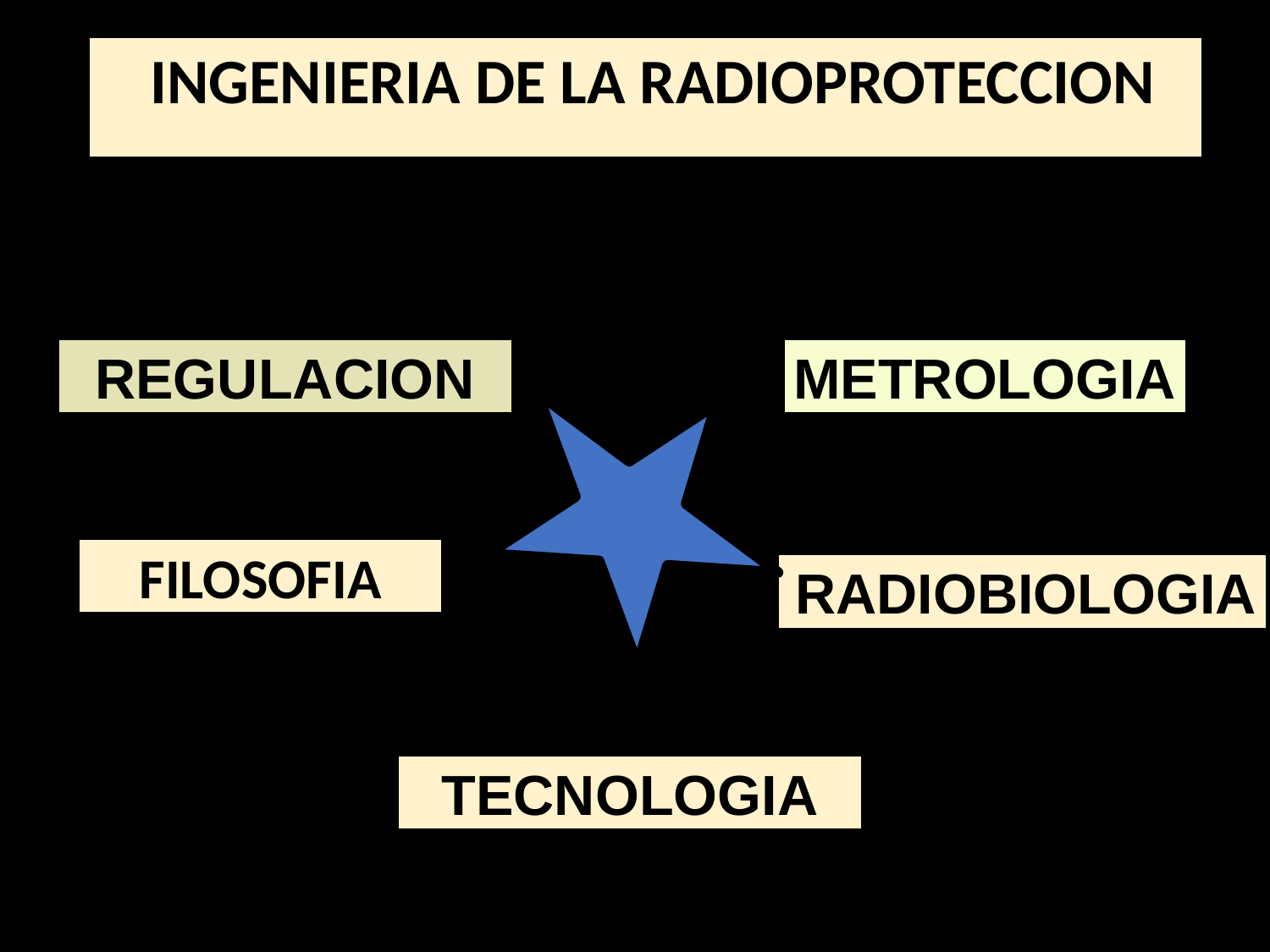

INGENIERIA DE LA RADIOPROTECCION

REGULACION
METROLOGIA

FILOSOFIA
 RADIOBIOLOGIA
TECNOLOGIA
76